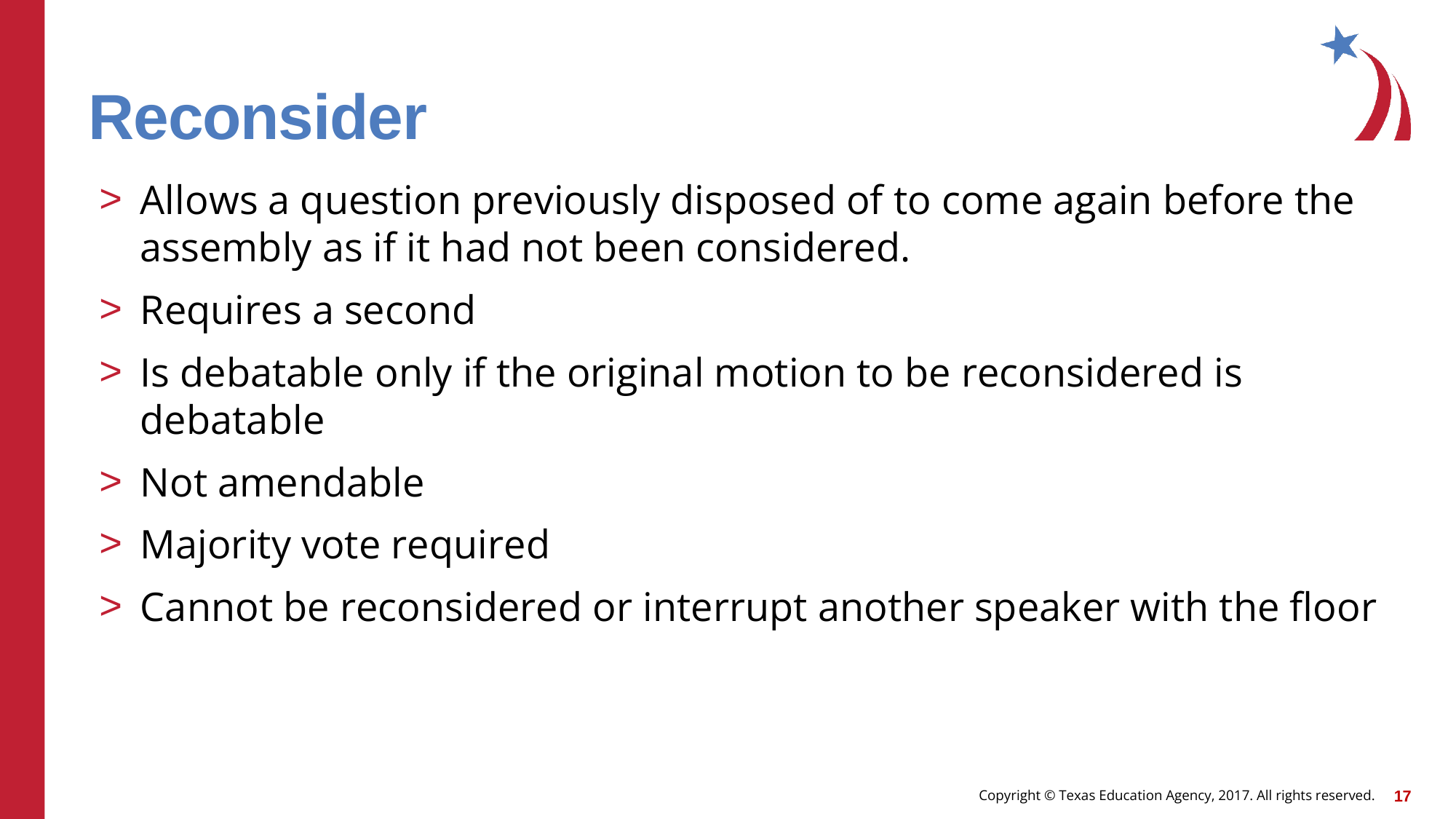

# Reconsider
Allows a question previously disposed of to come again before the assembly as if it had not been considered.
Requires a second
Is debatable only if the original motion to be reconsidered is debatable
Not amendable
Majority vote required
Cannot be reconsidered or interrupt another speaker with the floor